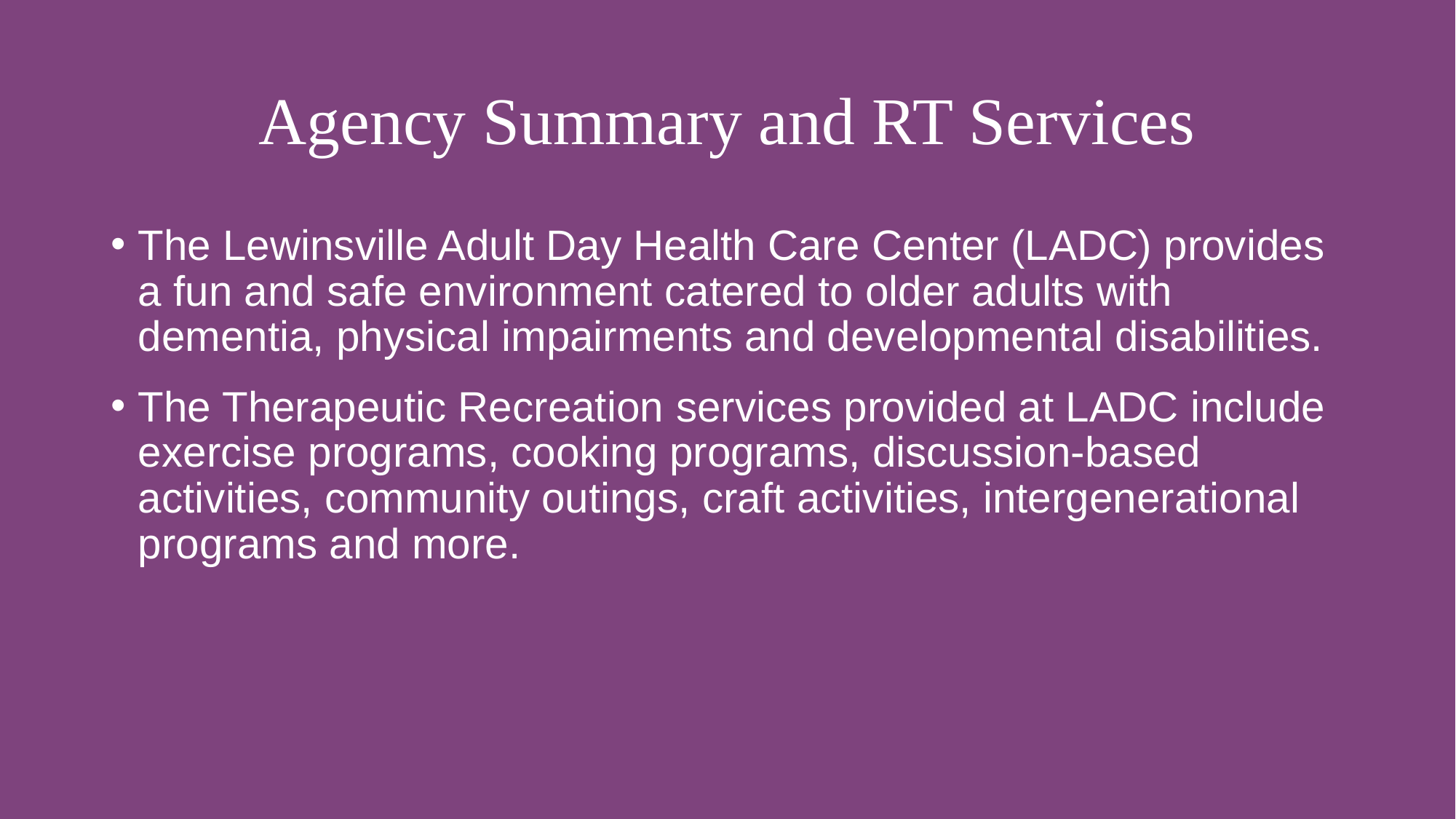

# Agency Summary and RT Services
The Lewinsville Adult Day Health Care Center (LADC) provides a fun and safe environment catered to older adults with dementia, physical impairments and developmental disabilities.
The Therapeutic Recreation services provided at LADC include exercise programs, cooking programs, discussion-based activities, community outings, craft activities, intergenerational programs and more.